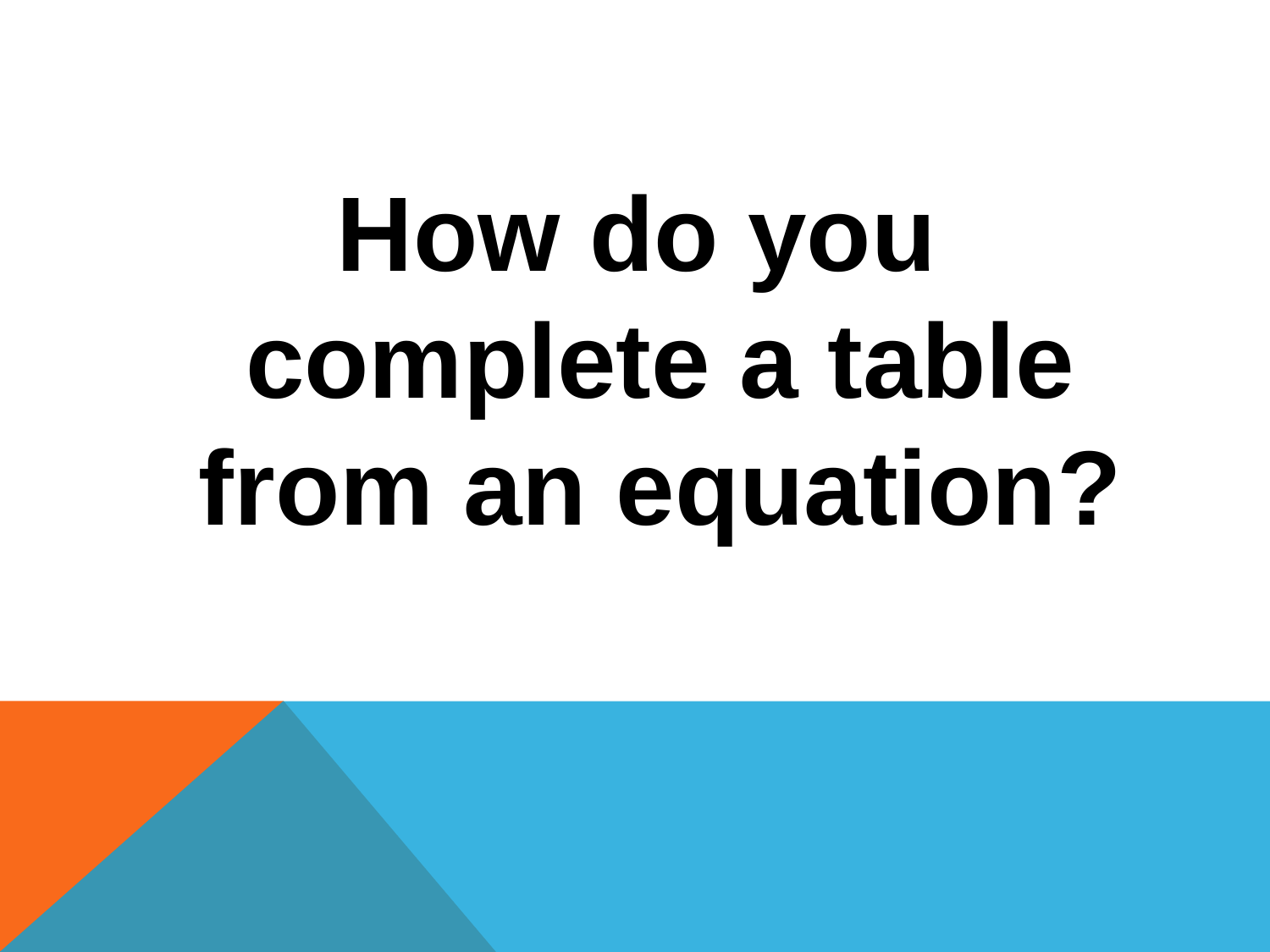

#
How do you complete a table from an equation?